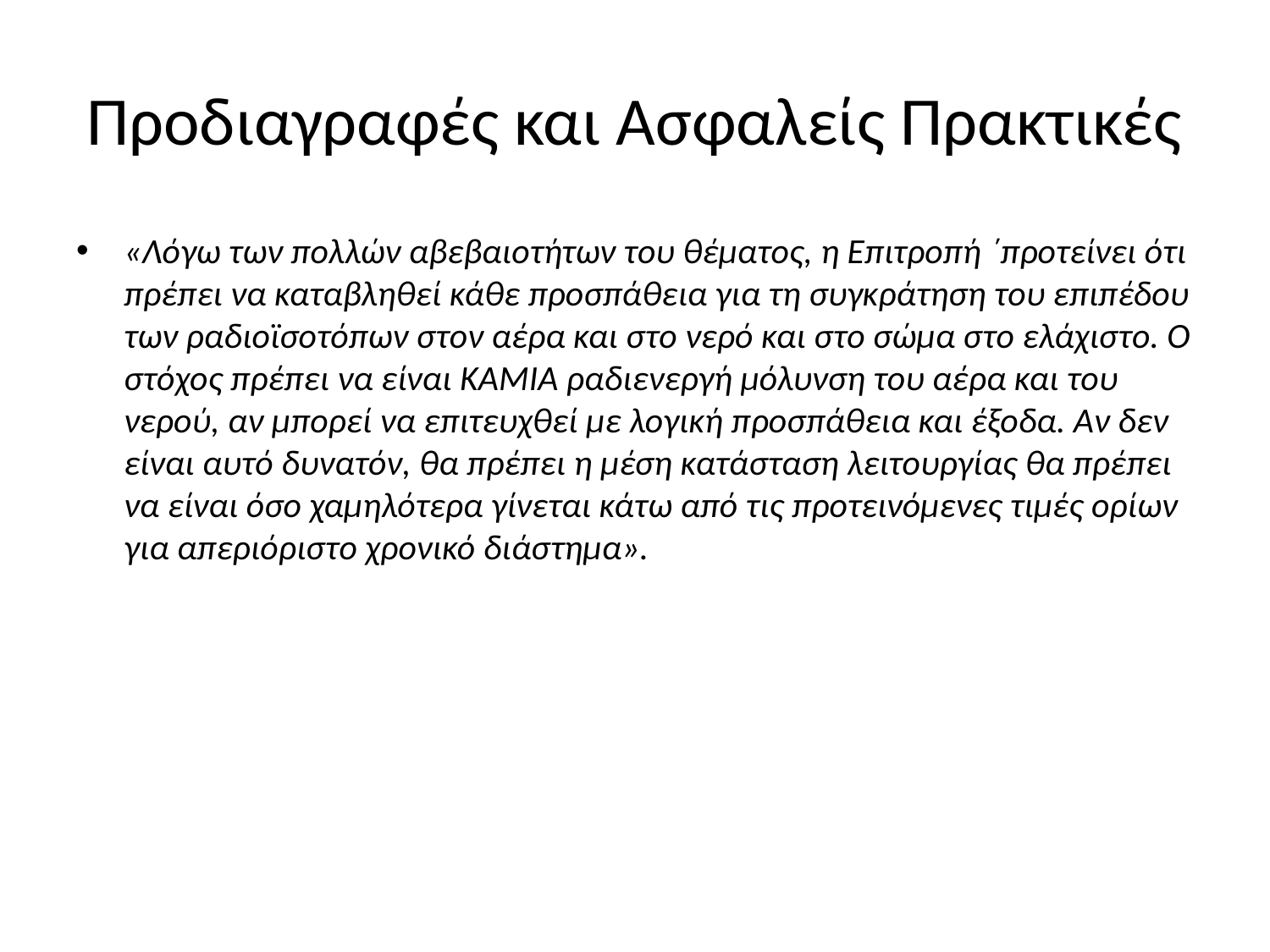

# Προδιαγραφές και Ασφαλείς Πρακτικές
«Λόγω των πολλών αβεβαιοτήτων του θέματος, η Επιτροπή ΄προτείνει ότι πρέπει να καταβληθεί κάθε προσπάθεια για τη συγκράτηση του επιπέδου των ραδιοϊσοτόπων στον αέρα και στο νερό και στο σώμα στο ελάχιστο. Ο στόχος πρέπει να είναι ΚΑΜΙΑ ραδιενεργή μόλυνση του αέρα και του νερού, αν μπορεί να επιτευχθεί με λογική προσπάθεια και έξοδα. Αν δεν είναι αυτό δυνατόν, θα πρέπει η μέση κατάσταση λειτουργίας θα πρέπει να είναι όσο χαμηλότερα γίνεται κάτω από τις προτεινόμενες τιμές ορίων για απεριόριστο χρονικό διάστημα».